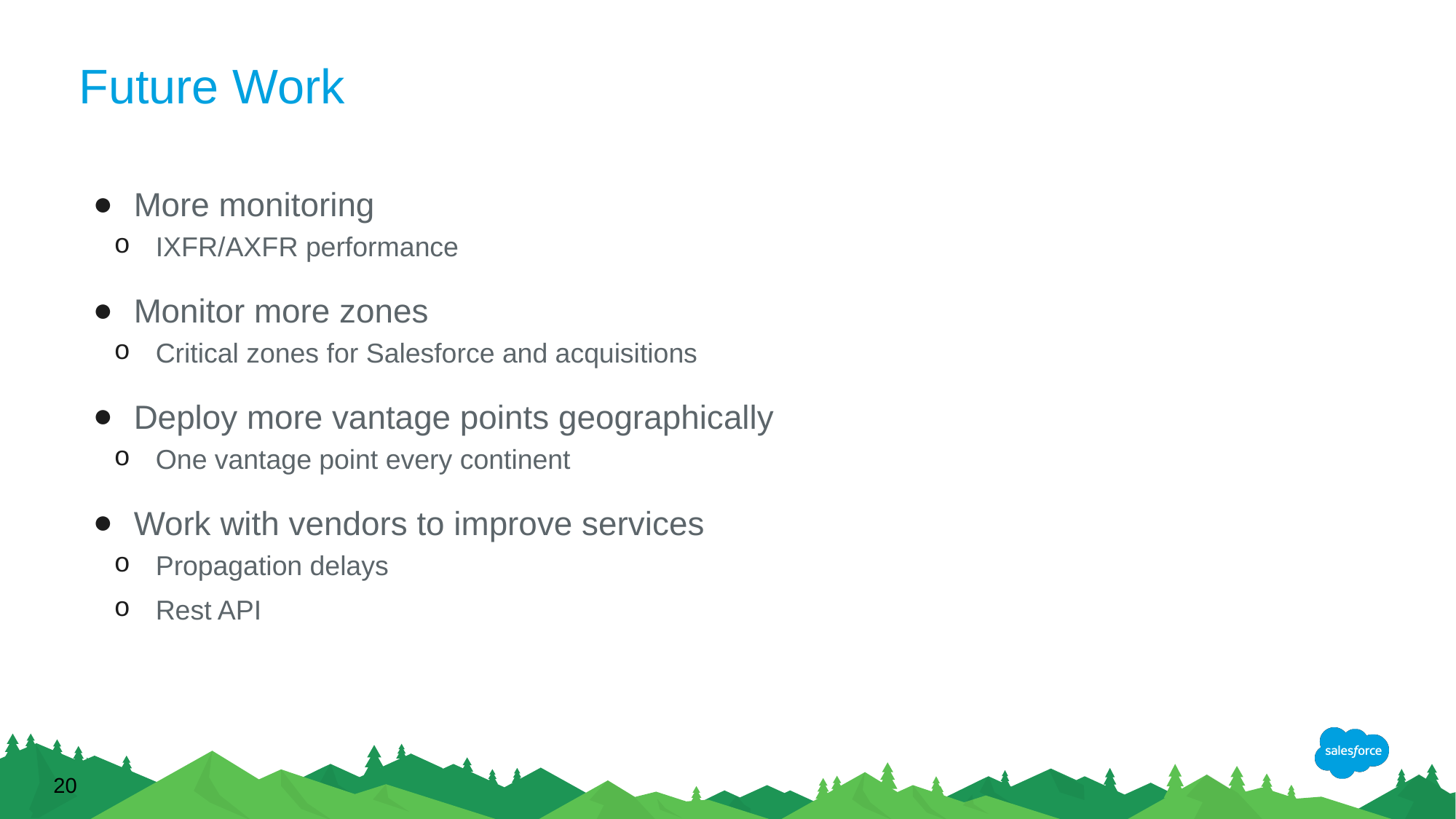

# Future Work
More monitoring
IXFR/AXFR performance
Monitor more zones
Critical zones for Salesforce and acquisitions
Deploy more vantage points geographically
One vantage point every continent
Work with vendors to improve services
Propagation delays
Rest API

20